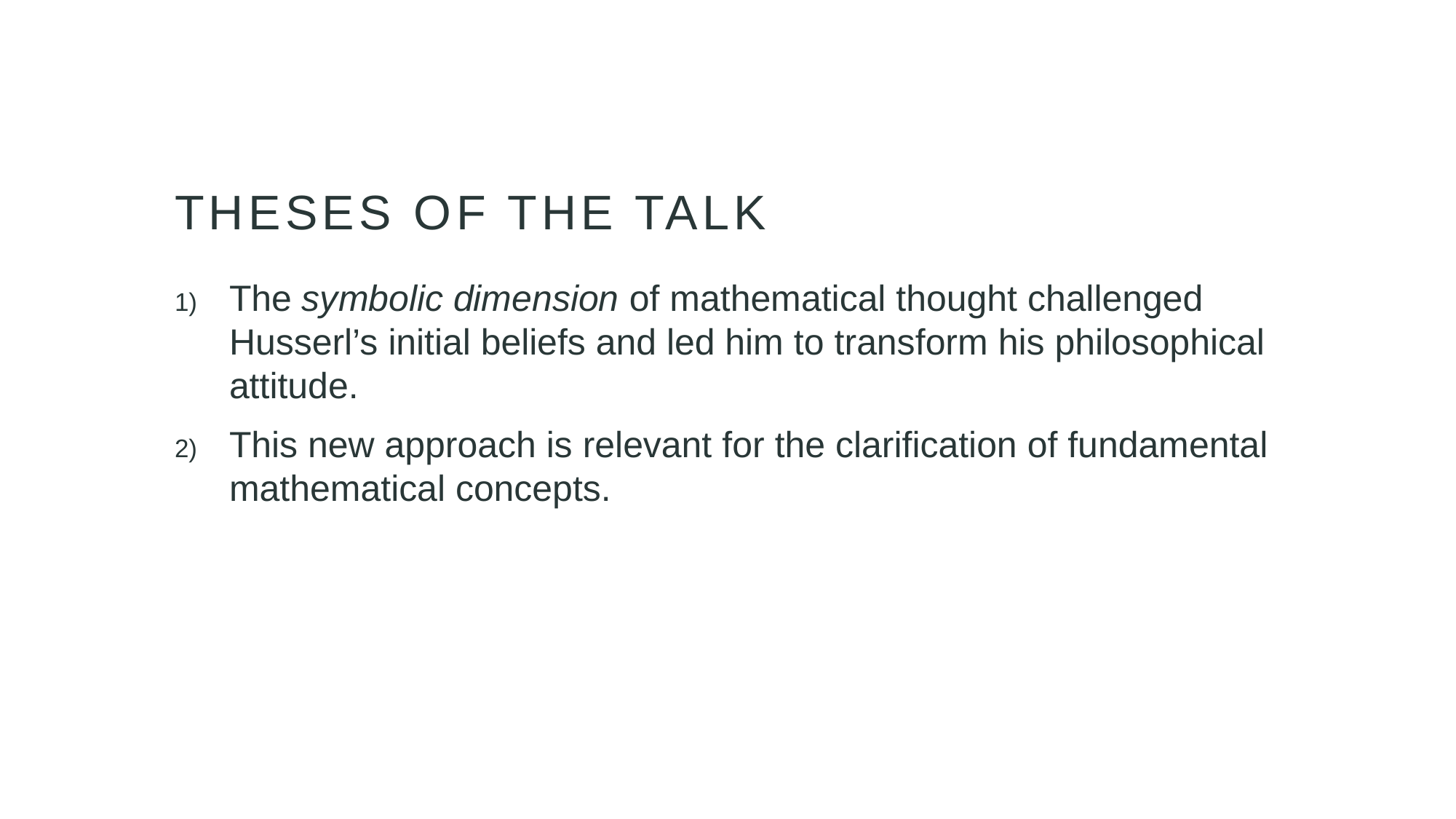

# THESES OF THE TALK
The symbolic dimension of mathematical thought challenged Husserl’s initial beliefs and led him to transform his philosophical attitude.
This new approach is relevant for the clarification of fundamental mathematical concepts.